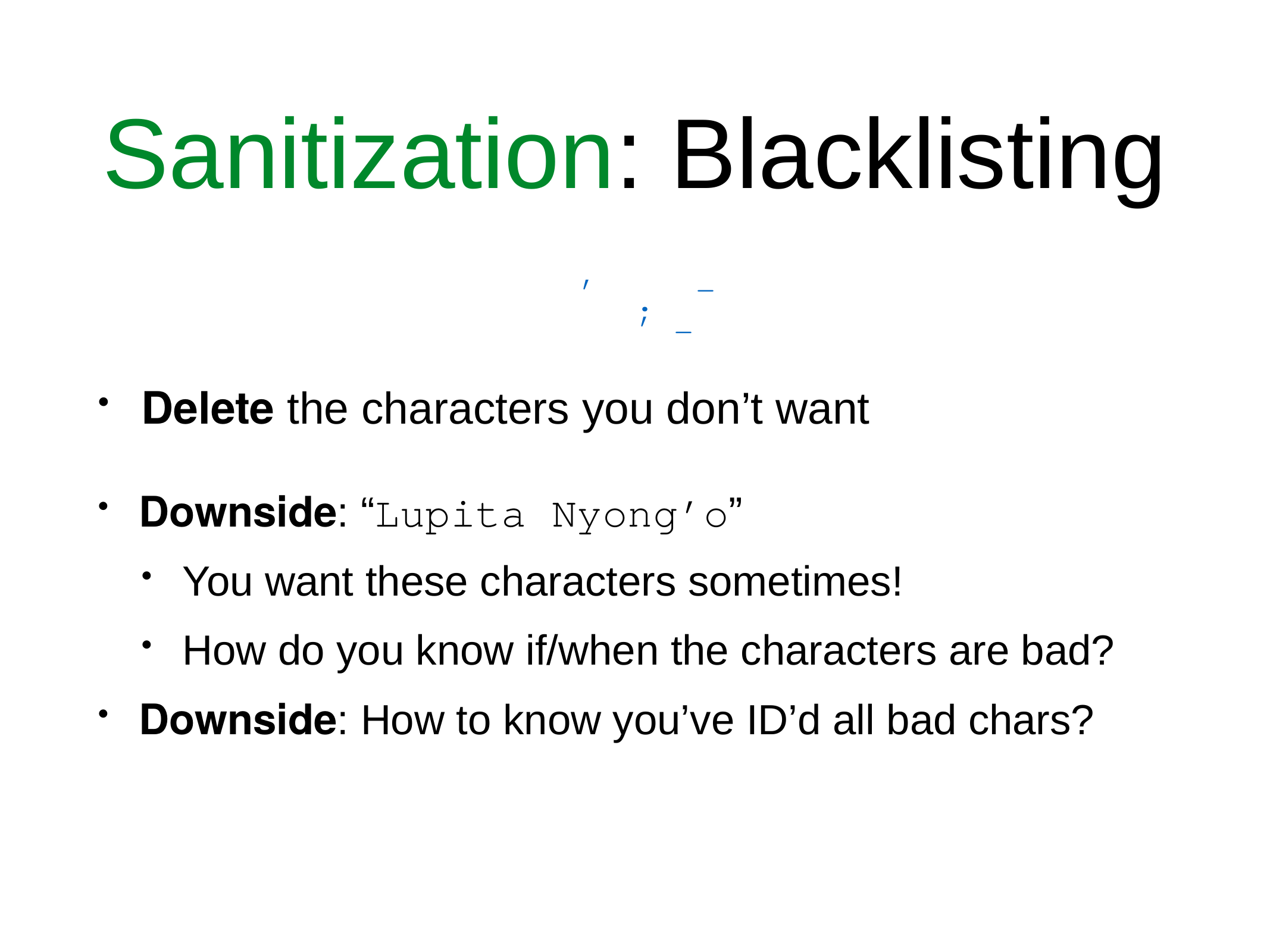

# Sanitization: Blacklisting
Delete the characters you don’t want
Downside: “Lupita Nyong’o”
You want these characters sometimes!
How do you know if/when the characters are bad?
Downside: How to know you’ve ID’d all bad chars?
’
;
--